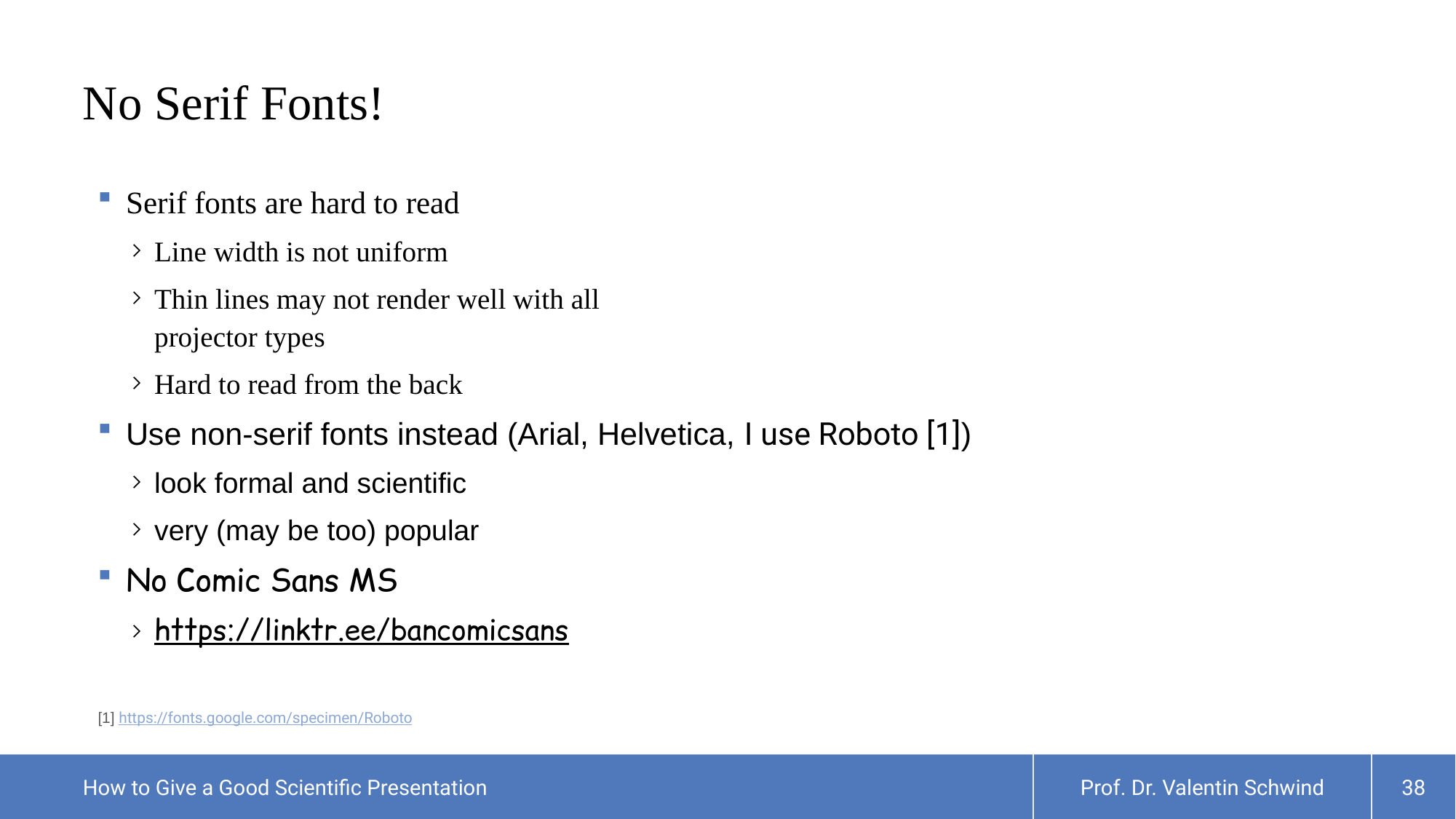

# No Serif Fonts!
Serif fonts are hard to read
Line width is not uniform
Thin lines may not render well with all
projector types
Hard to read from the back
Use non-serif fonts instead (Arial, Helvetica, I use Roboto [1])
look formal and scientific
very (may be too) popular
No Comic Sans MS
https://linktr.ee/bancomicsans
[1] https://fonts.google.com/specimen/Roboto
How to Give a Good Scientific Presentation
Prof. Dr. Valentin Schwind
38